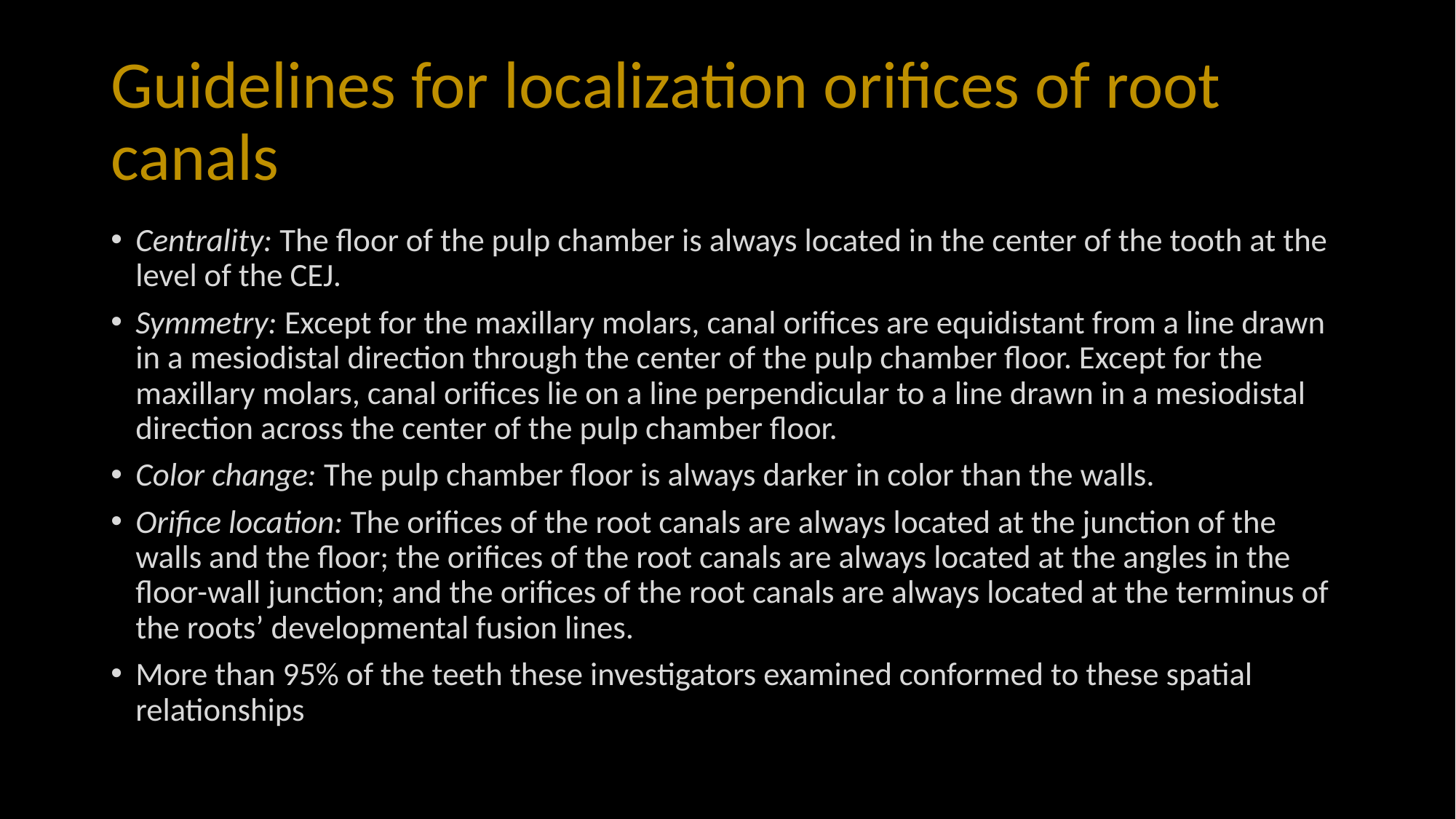

# Guidelines for localization orifices of root canals
Centrality: The floor of the pulp chamber is always located in the center of the tooth at the level of the CEJ.
Symmetry: Except for the maxillary molars, canal orifices are equidistant from a line drawn in a mesiodistal direction through the center of the pulp chamber floor. Except for the maxillary molars, canal orifices lie on a line perpendicular to a line drawn in a mesiodistal direction across the center of the pulp chamber floor.
Color change: The pulp chamber floor is always darker in color than the walls.
Orifice location: The orifices of the root canals are always located at the junction of the walls and the floor; the orifices of the root canals are always located at the angles in the floor-wall junction; and the orifices of the root canals are always located at the terminus of the roots’ developmental fusion lines.
More than 95% of the teeth these investigators examined conformed to these spatial relationships